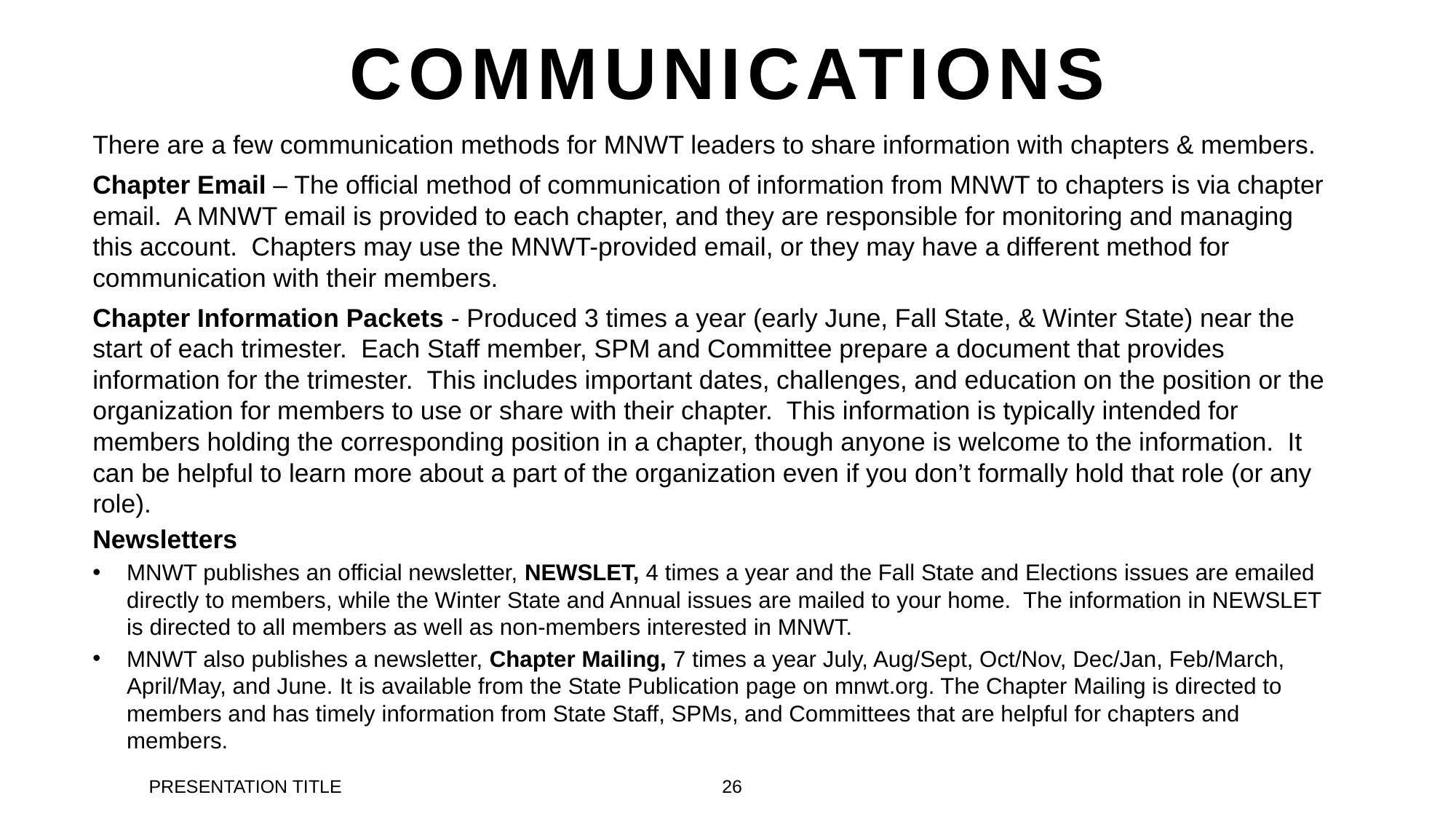

# Communications
There are a few communication methods for MNWT leaders to share information with chapters & members.
Chapter Email – The official method of communication of information from MNWT to chapters is via chapter email.  A MNWT email is provided to each chapter, and they are responsible for monitoring and managing this account.  Chapters may use the MNWT-provided email, or they may have a different method for communication with their members.
Chapter Information Packets - Produced 3 times a year (early June, Fall State, & Winter State) near the start of each trimester.  Each Staff member, SPM and Committee prepare a document that provides information for the trimester.  This includes important dates, challenges, and education on the position or the organization for members to use or share with their chapter.  This information is typically intended for members holding the corresponding position in a chapter, though anyone is welcome to the information.  It can be helpful to learn more about a part of the organization even if you don’t formally hold that role (or any role).
Newsletters
MNWT publishes an official newsletter, NEWSLET, 4 times a year and the Fall State and Elections issues are emailed directly to members, while the Winter State and Annual issues are mailed to your home.  The information in NEWSLET is directed to all members as well as non-members interested in MNWT.
MNWT also publishes a newsletter, Chapter Mailing, 7 times a year July, Aug/Sept, Oct/Nov, Dec/Jan, Feb/March, April/May, and June. It is available from the State Publication page on mnwt.org. The Chapter Mailing is directed to members and has timely information from State Staff, SPMs, and Committees that are helpful for chapters and members.
PRESENTATION TITLE
26